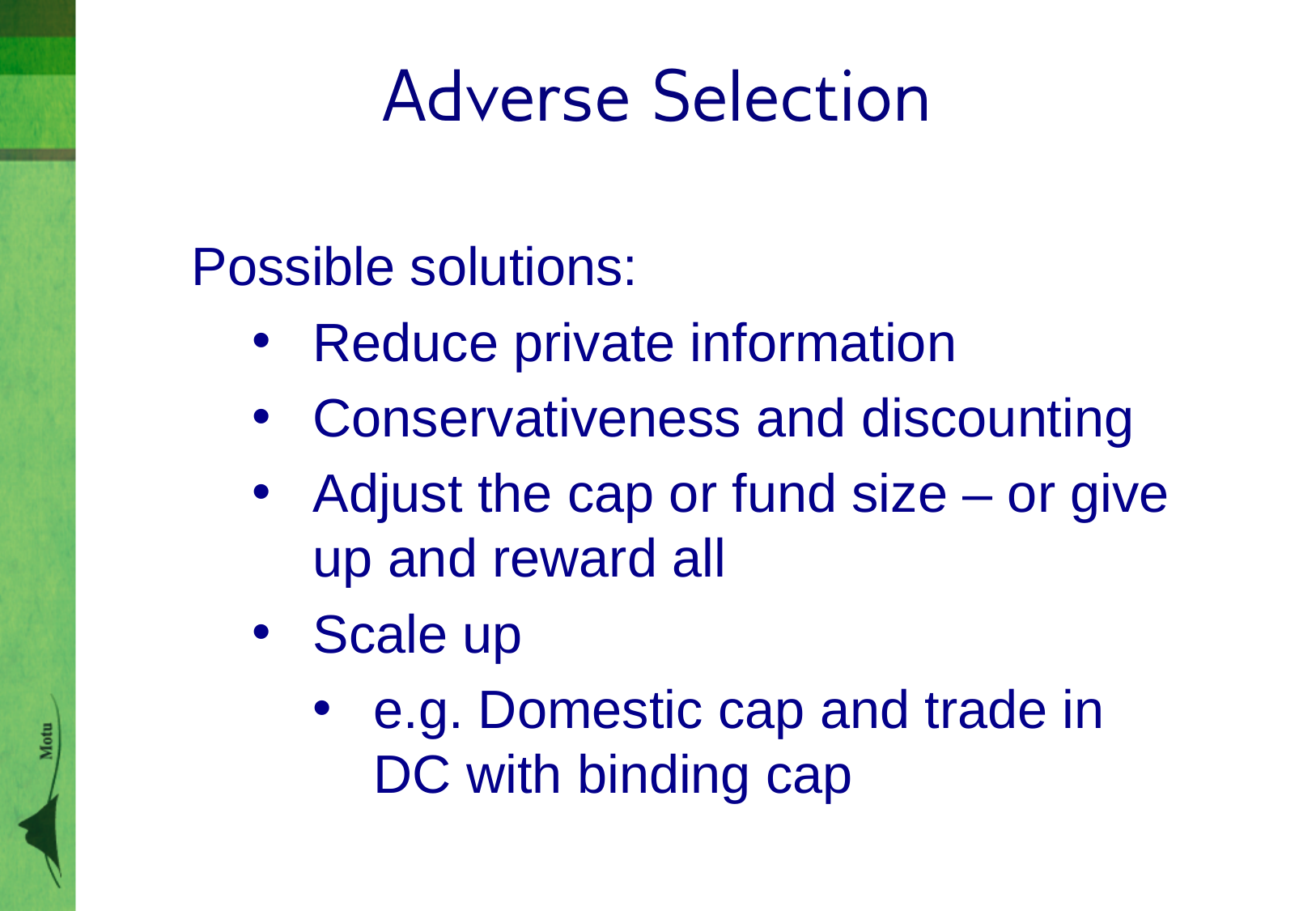

# Adverse Selection
Possible solutions:
Reduce private information
Conservativeness and discounting
Adjust the cap or fund size – or give up and reward all
Scale up
e.g. Domestic cap and trade in DC with binding cap